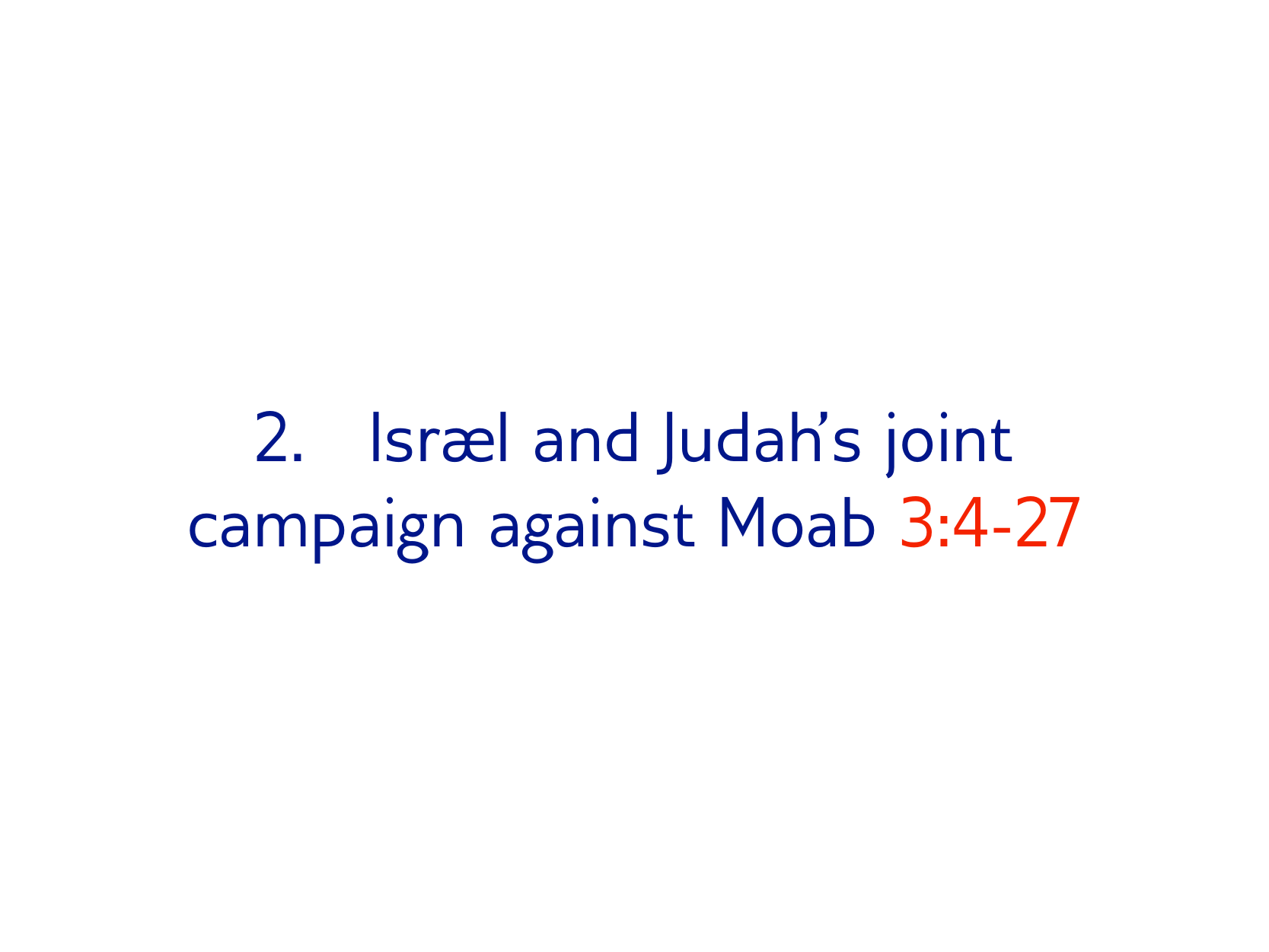

# 2.	Israel and Judah’s joint campaign against Moab 3:4-27